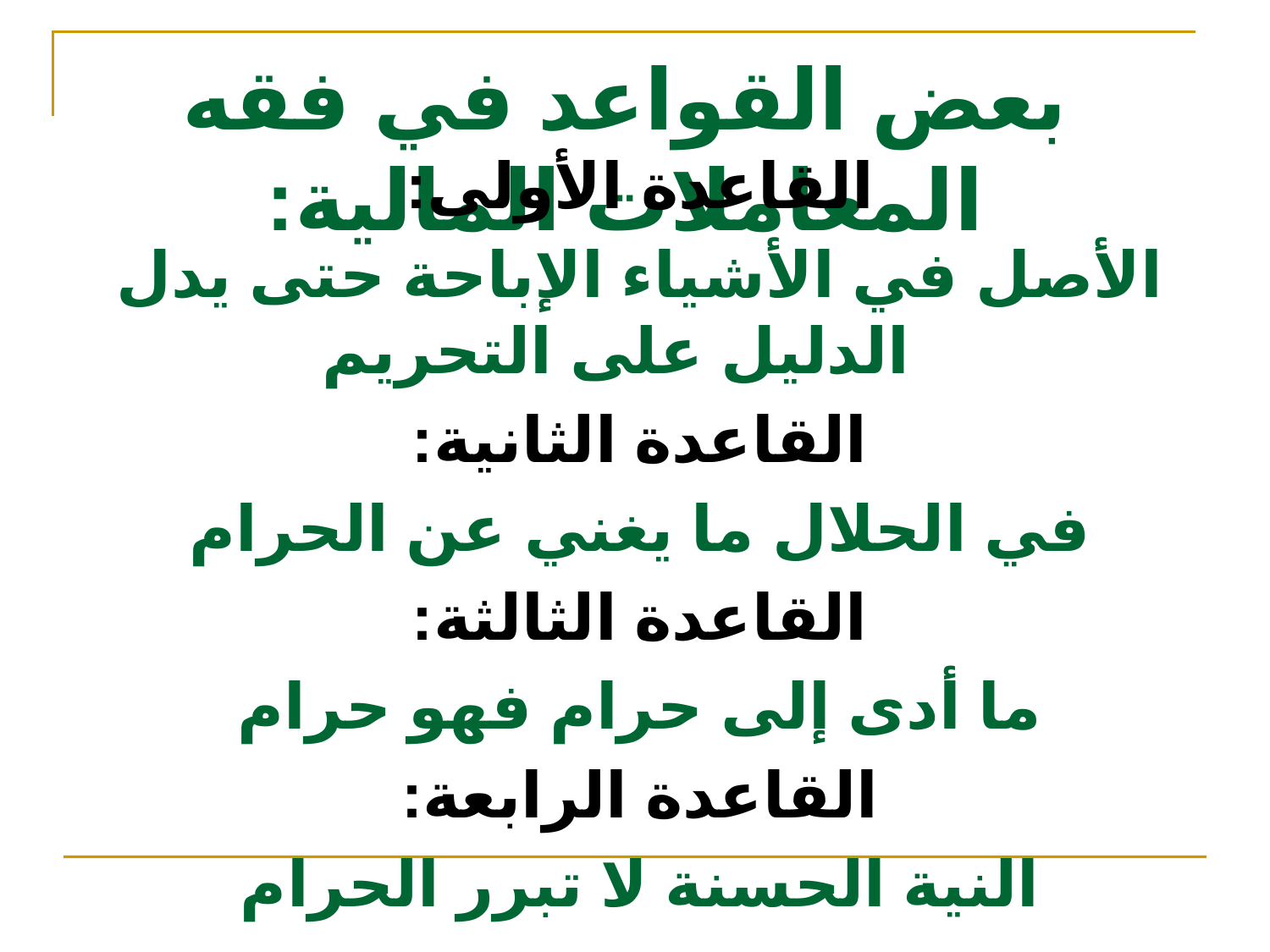

# بعض القواعد في فقه المعاملات المالية:
القاعدة الأولى:
الأصل في الأشياء الإباحة حتى يدل الدليل على التحريم
القاعدة الثانية:
في الحلال ما يغني عن الحرام
القاعدة الثالثة:
ما أدى إلى حرام فهو حرام
القاعدة الرابعة:
النية الحسنة لا تبرر الحرام